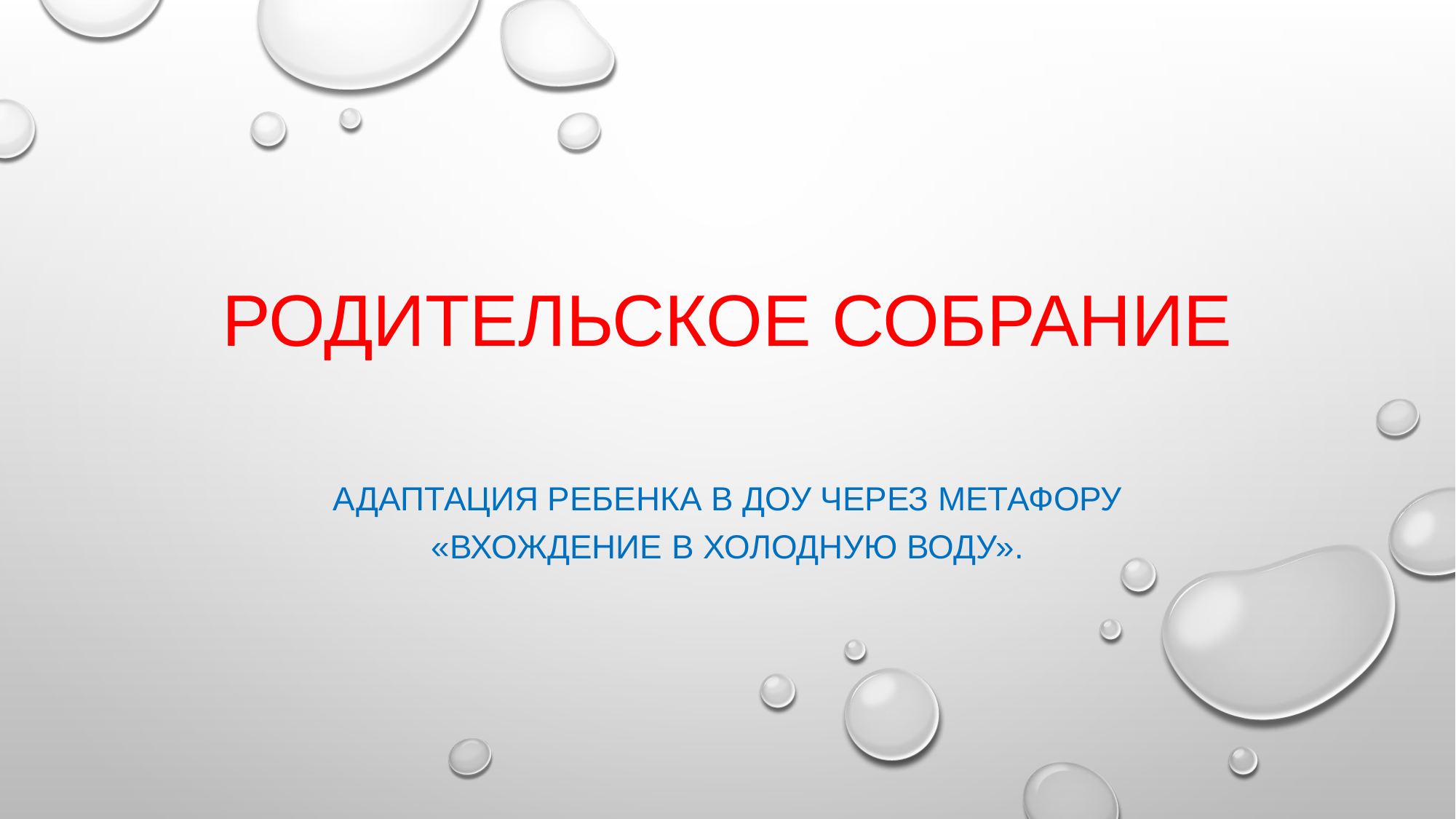

# Родительское собрание
Адаптация ребенка в ДОУ через метафору «Вхождение в холодную воду».